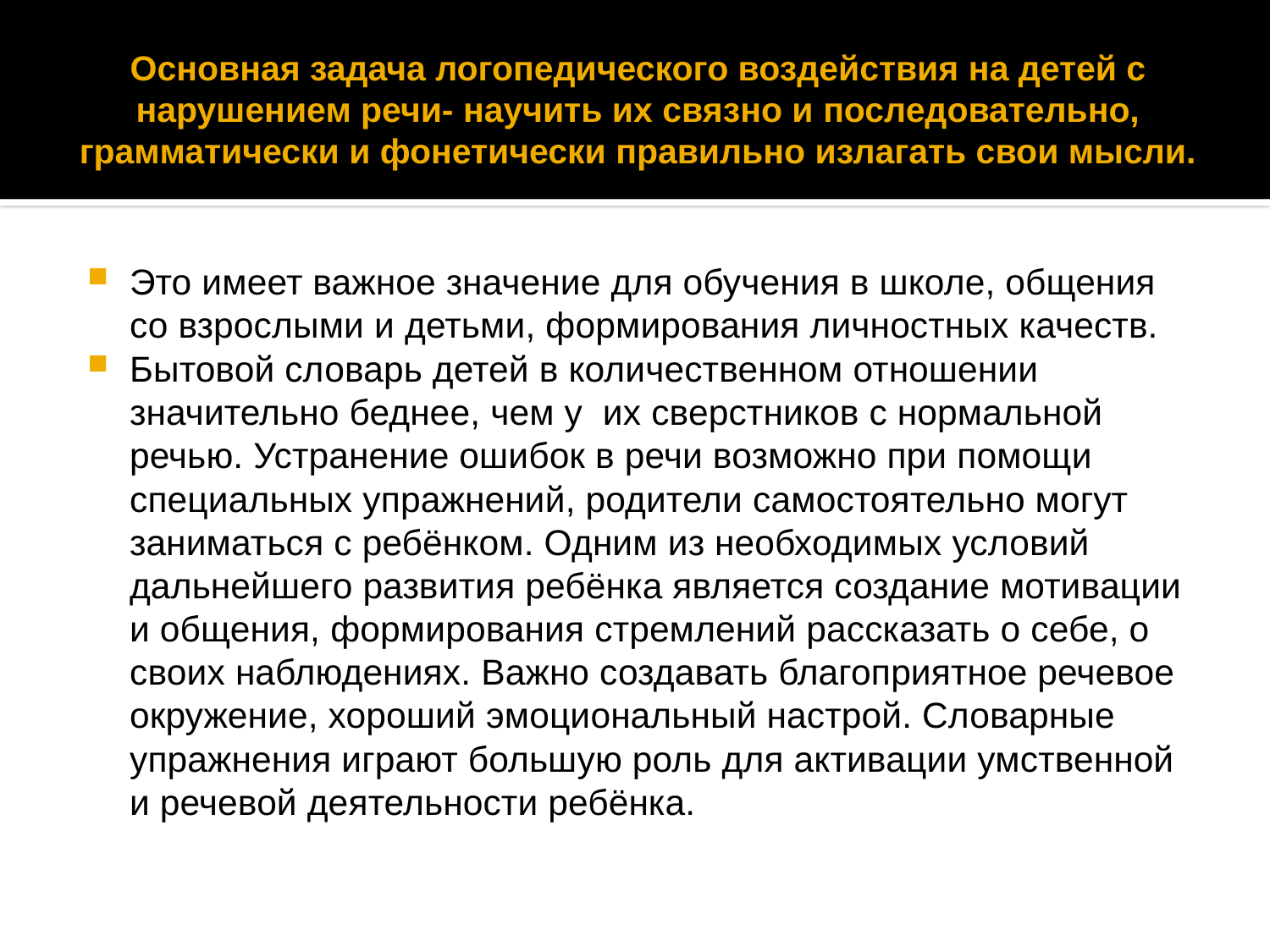

# Основная задача логопедического воздействия на детей с нарушением речи- научить их связно и последовательно, грамматически и фонетически правильно излагать свои мысли.
Это имеет важное значение для обучения в школе, общения со взрослыми и детьми, формирования личностных качеств.
Бытовой словарь детей в количественном отношении значительно беднее, чем у  их сверстников с нормальной речью. Устранение ошибок в речи возможно при помощи специальных упражнений, родители самостоятельно могут заниматься с ребёнком. Одним из необходимых условий дальнейшего развития ребёнка является создание мотивации и общения, формирования стремлений рассказать о себе, о своих наблюдениях. Важно создавать благоприятное речевое окружение, хороший эмоциональный настрой. Словарные упражнения играют большую роль для активации умственной и речевой деятельности ребёнка.